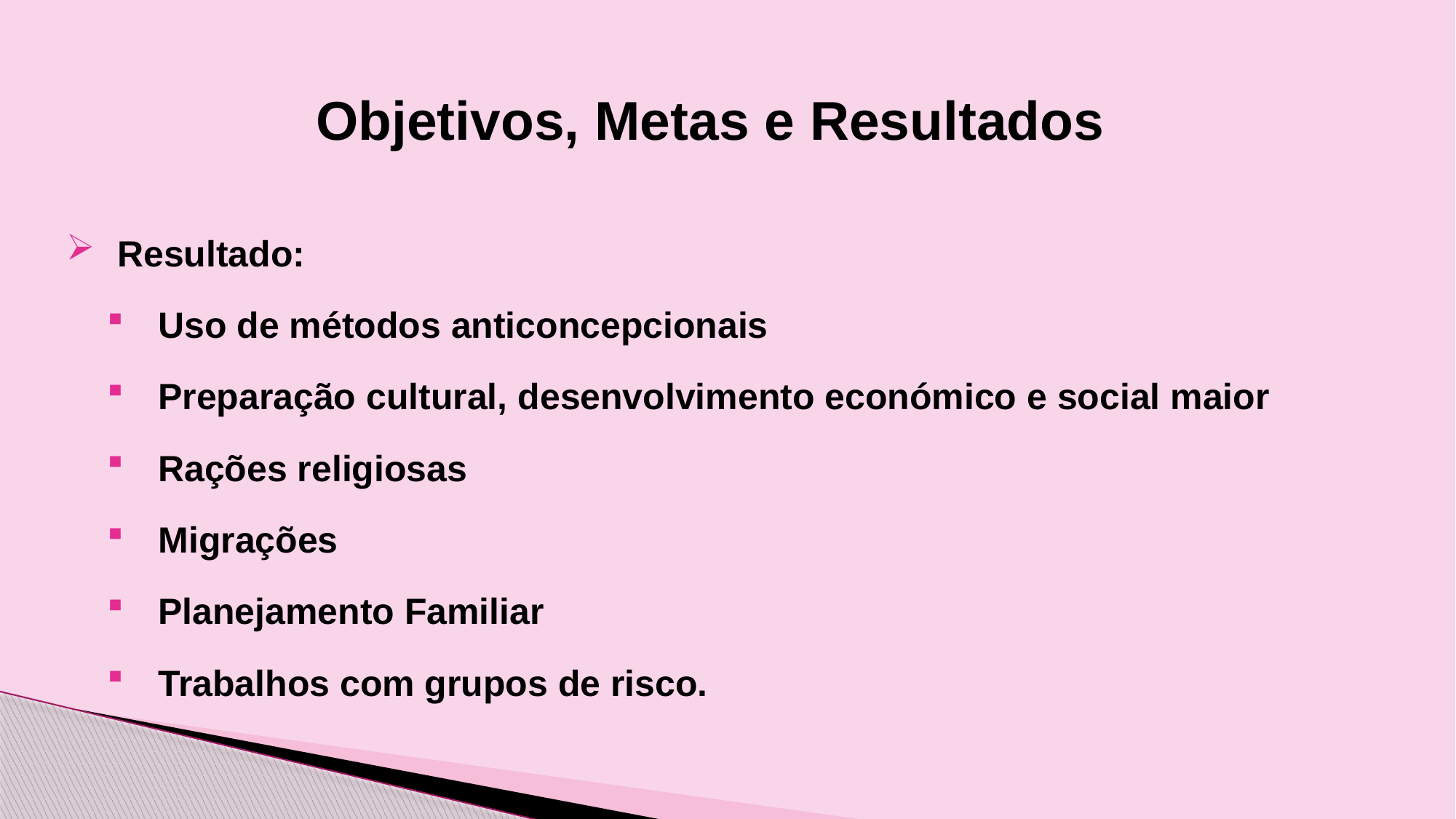

Objetivos, Metas e Resultados

 Resultado:
 Uso de métodos anticoncepcionais
 Preparação cultural, desenvolvimento económico e social maior
 Rações religiosas
 Migrações
 Planejamento Familiar
 Trabalhos com grupos de risco.